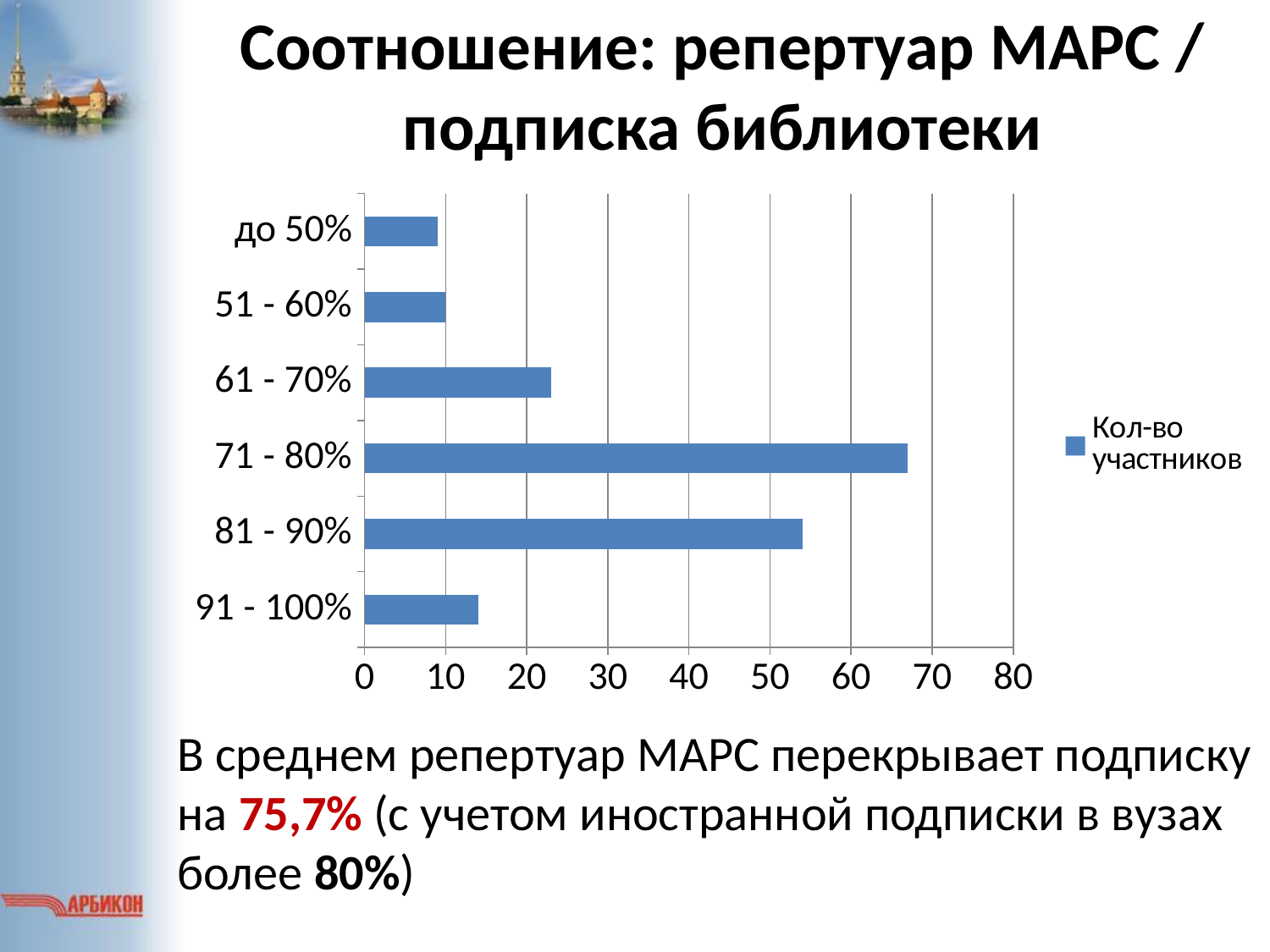

# Соотношение: репертуар МАРС / подписка библиотеки

### Chart

| Category | Кол-во
участников |
|---|---|
| 91 - 100% | 14.0 |
| 81 - 90% | 54.0 |
| 71 - 80% | 67.0 |
| 61 - 70% | 23.0 |
| 51 - 60% | 10.0 |
| до 50% | 9.0 |
В среднем репертуар МАРС перекрывает подписку на 75,7% (с учетом иностранной подписки в вузах более 80%)